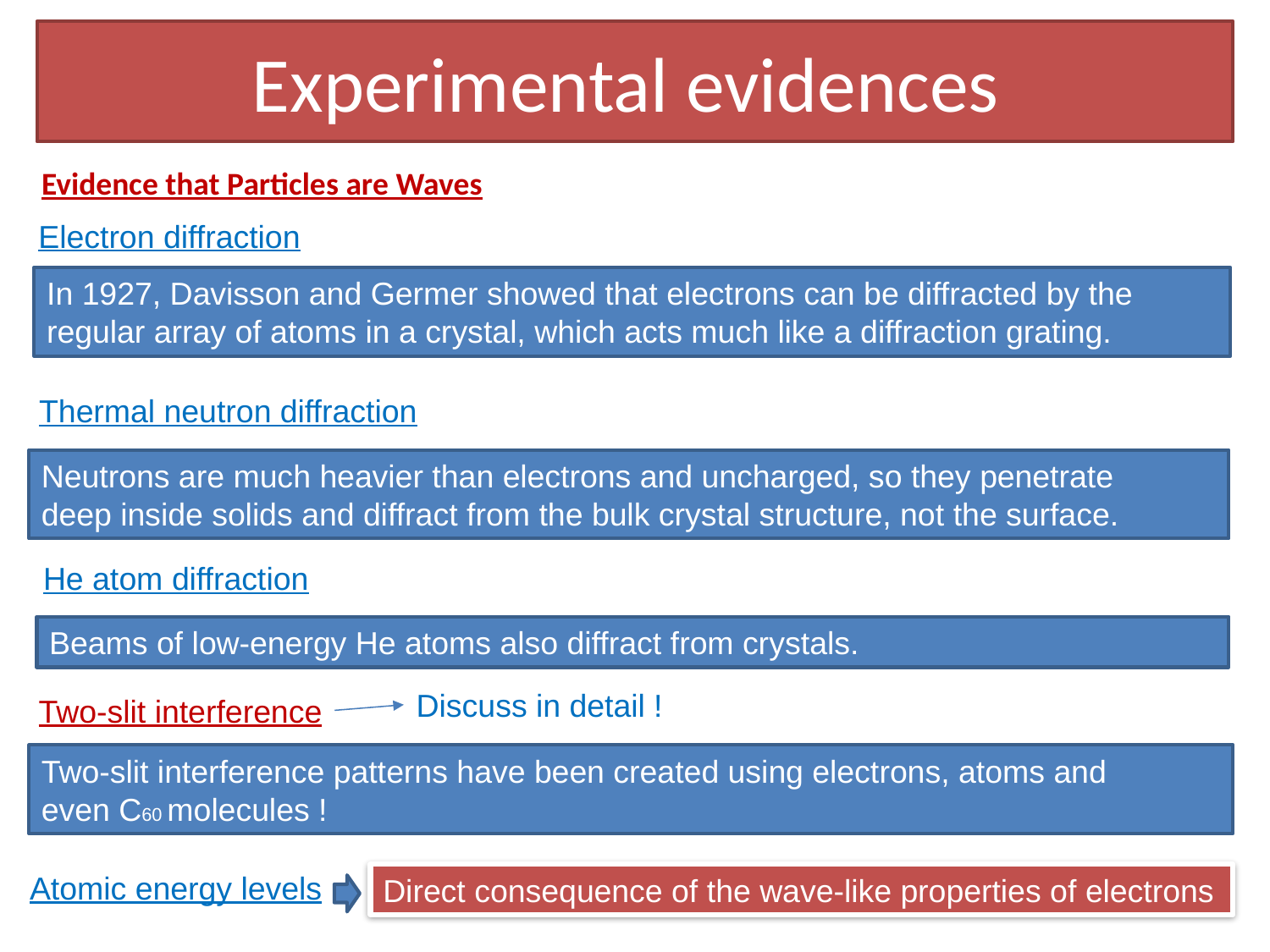

# Experimental evidences
Evidence that Particles are Waves
Electron diffraction
In 1927, Davisson and Germer showed that electrons can be diffracted by the regular array of atoms in a crystal, which acts much like a diffraction grating.
Thermal neutron diffraction
Neutrons are much heavier than electrons and uncharged, so they penetrate
deep inside solids and diffract from the bulk crystal structure, not the surface.
He atom diffraction
Beams of low-energy He atoms also diffract from crystals.
Discuss in detail !
Two-slit interference
Two-slit interference patterns have been created using electrons, atoms and
even C60 molecules !
Atomic energy levels
Direct consequence of the wave-like properties of electrons